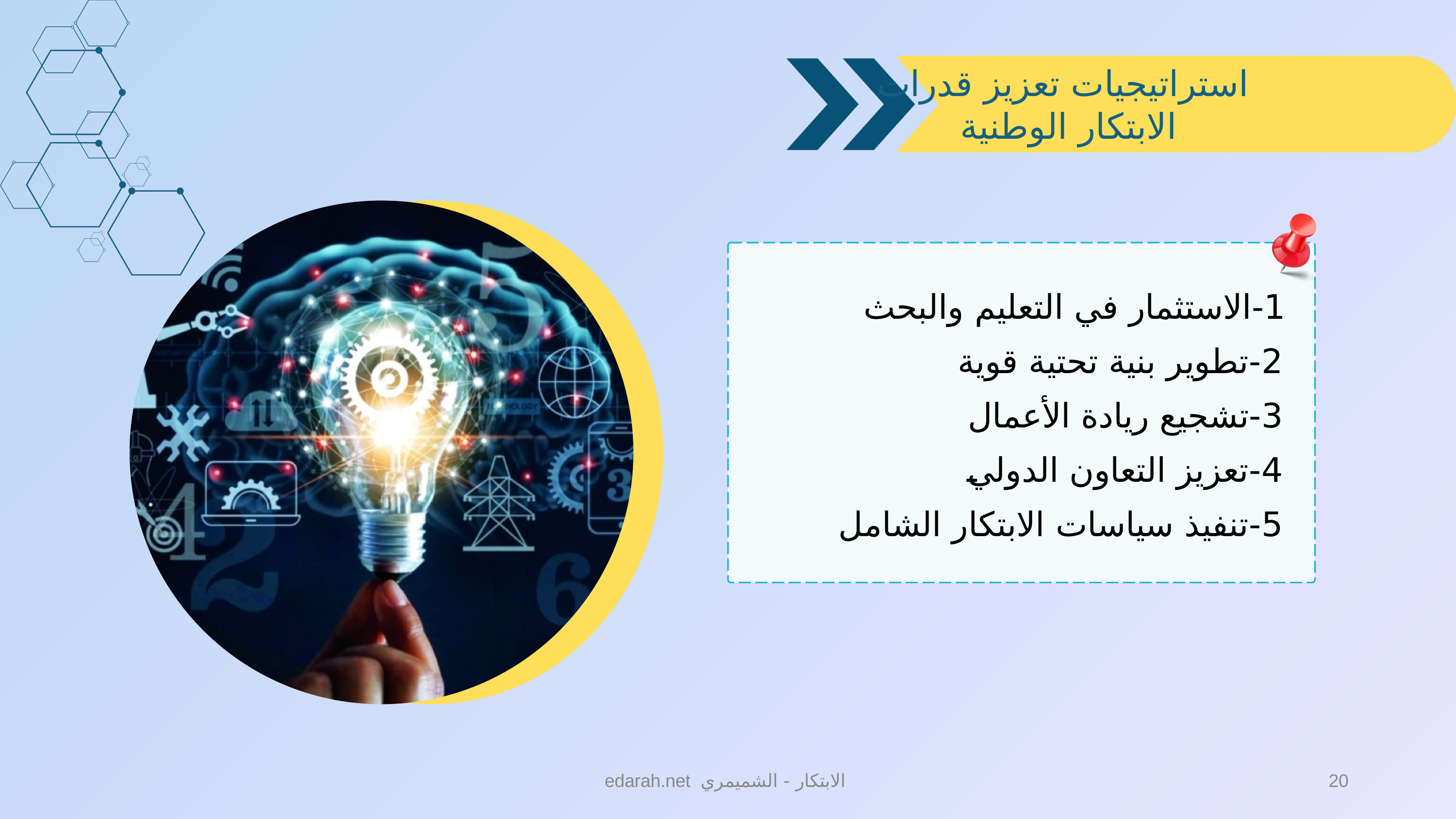

استراتيجيات تعزيز قدرات الابتكار الوطنية

1-	الاستثمار في التعليم والبحث
2-	تطوير بنية تحتية قوية
3-	تشجيع ريادة الأعمال
4-	تعزيز التعاون الدولي
5-	تنفيذ سياسات الابتكار الشامل
edarah.net  الابتكار - الشميمري
20